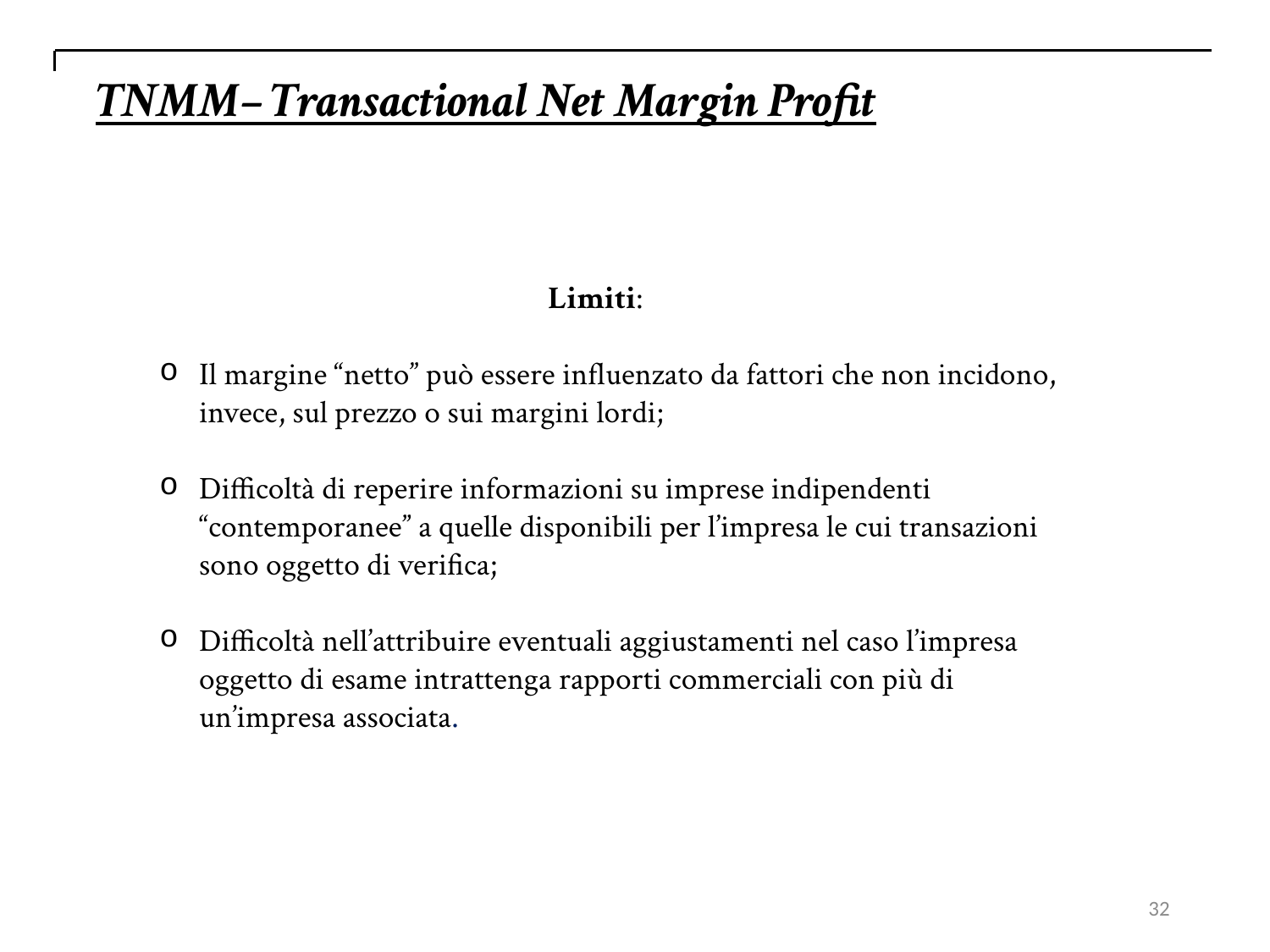

TNMM– Transactional Net Margin Profit
Limiti:

Il margine “netto” può essere influenzato da fattori che non incidono, invece, sul prezzo o sui margini lordi;

Difficoltà di reperire informazioni su imprese indipendenti “contemporanee” a quelle disponibili per l’impresa le cui transazioni sono oggetto di verifica;

Difficoltà nell’attribuire eventuali aggiustamenti nel caso l’impresa oggetto di esame intrattenga rapporti commerciali con più di un’impresa associata.
32